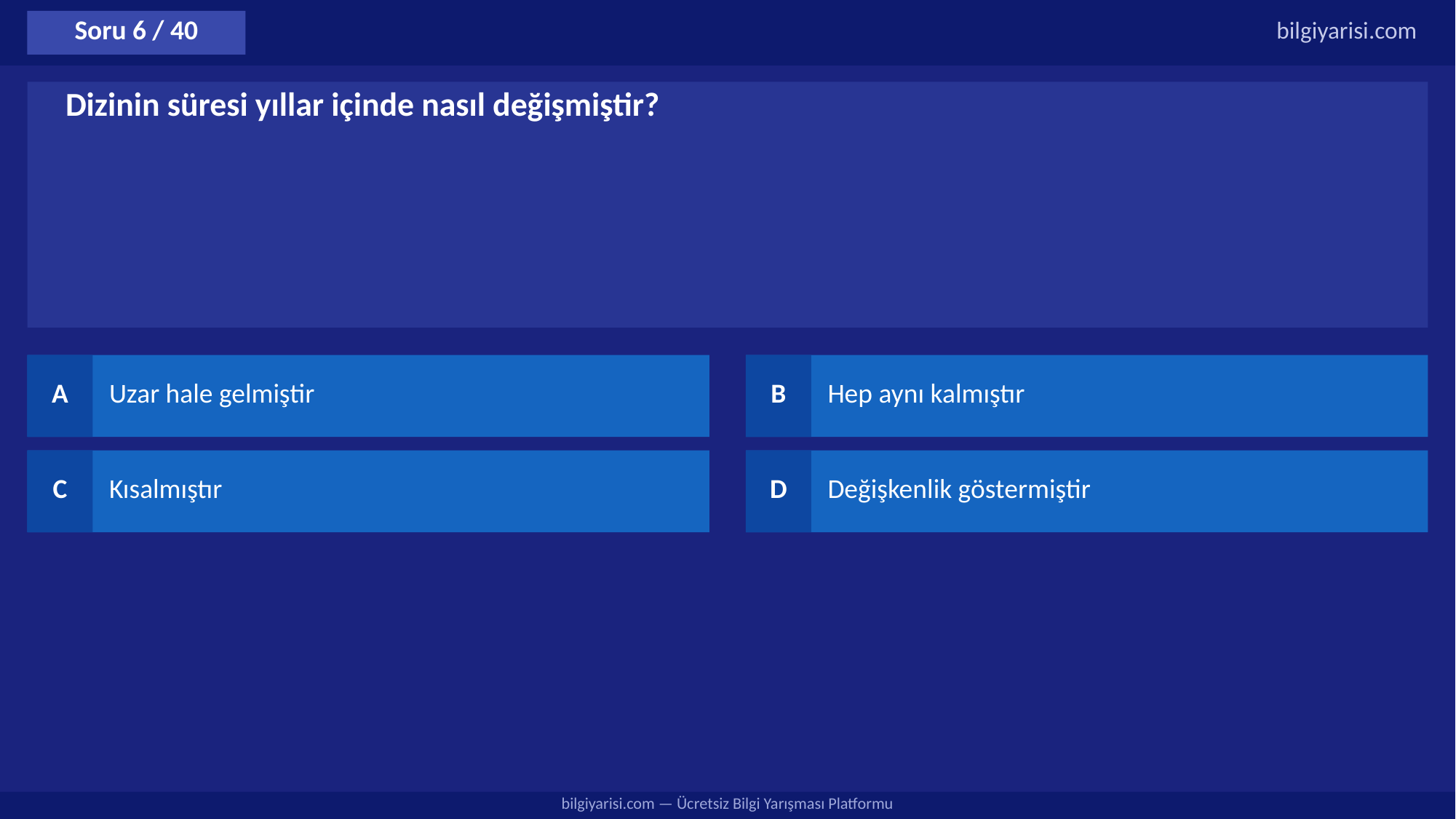

Soru 6 / 40
bilgiyarisi.com

Dizinin süresi yıllar içinde nasıl değişmiştir?

A
Uzar hale gelmiştir

B
Hep aynı kalmıştır

C
Kısalmıştır

D
Değişkenlik göstermiştir
bilgiyarisi.com — Ücretsiz Bilgi Yarışması Platformu